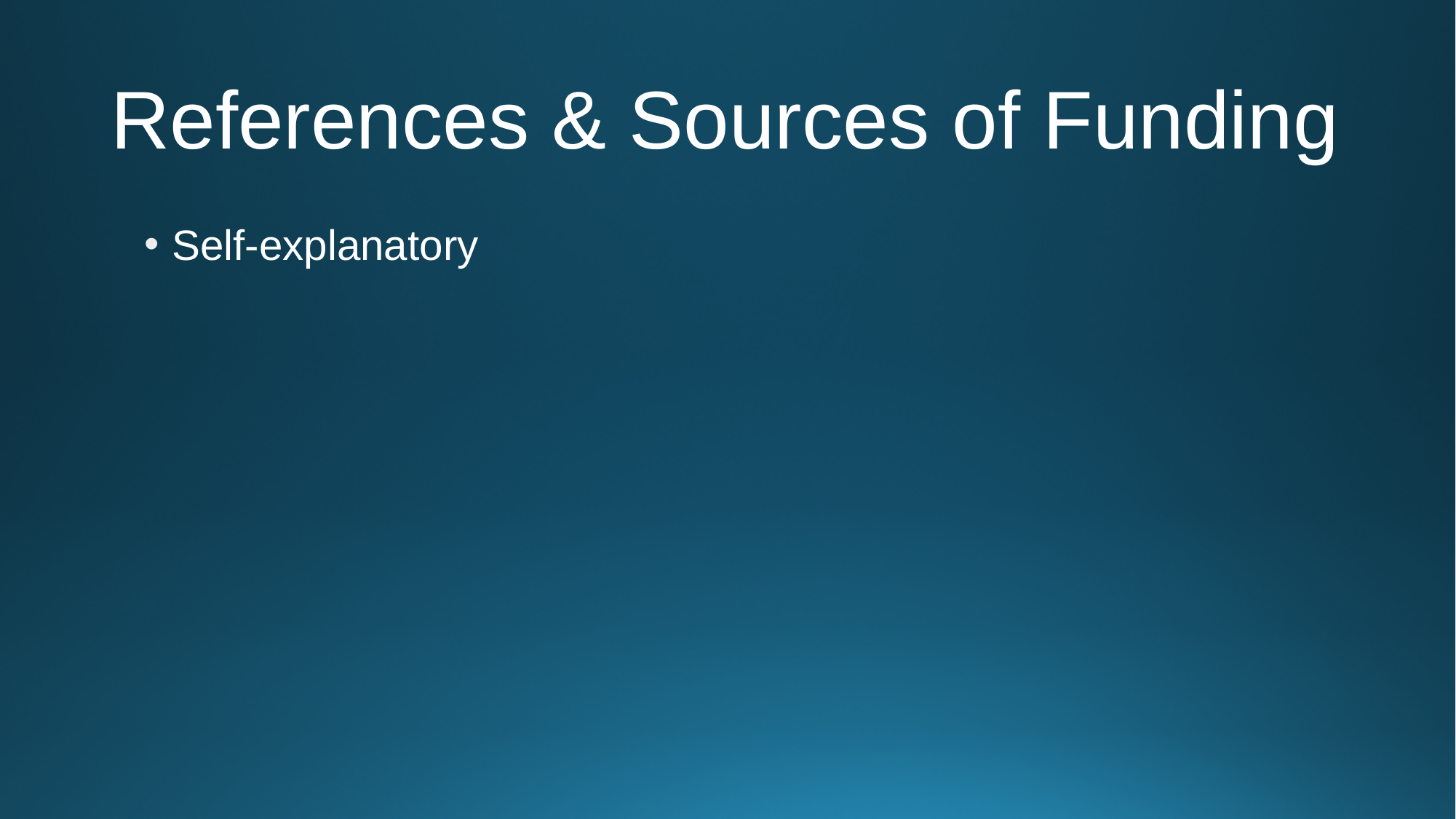

# References & Sources of Funding
Self-explanatory